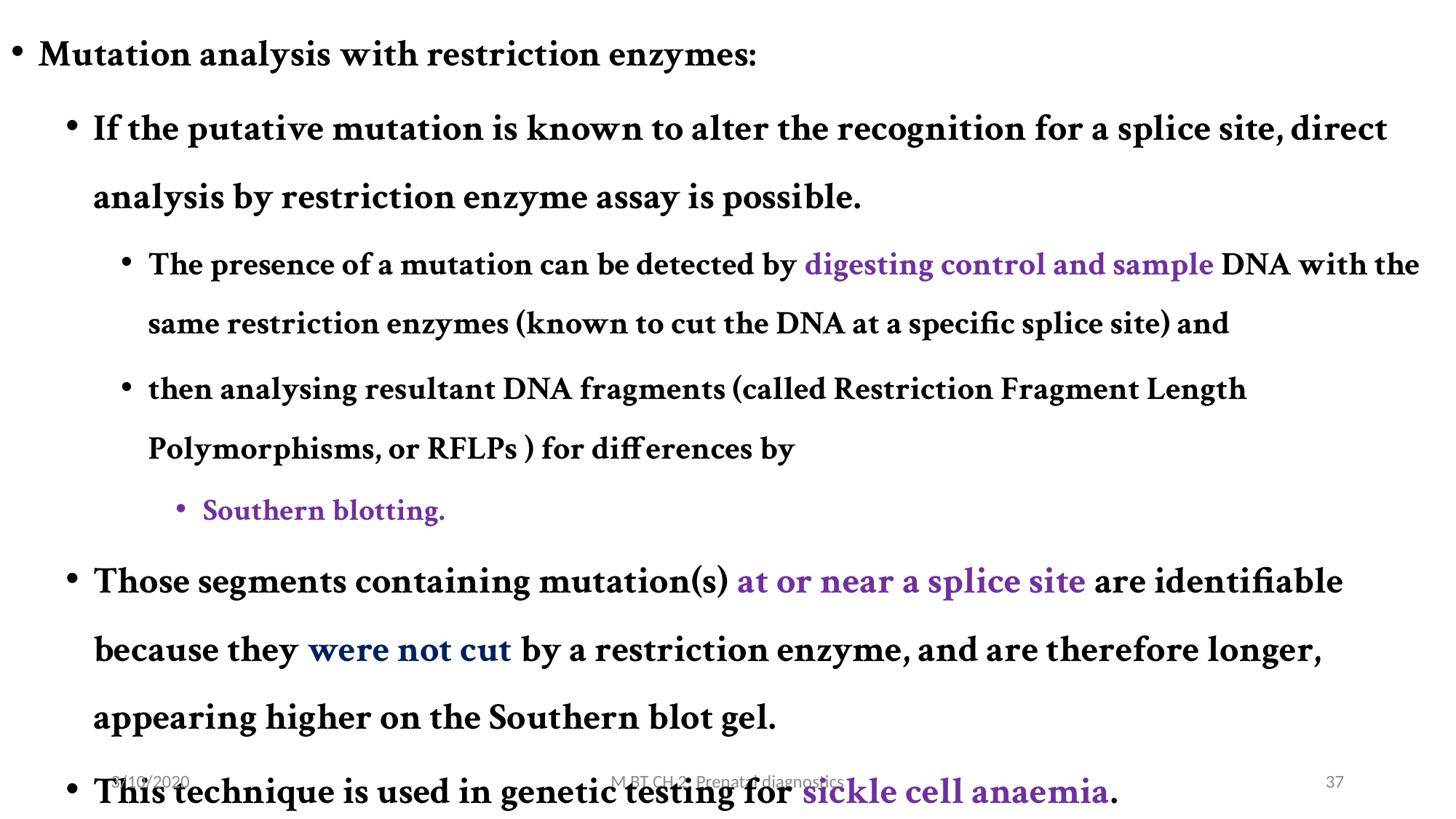

Mutation analysis with restriction enzymes:
If the putative mutation is known to alter the recognition for a splice site, direct analysis by restriction enzyme assay is possible.
The presence of a mutation can be detected by digesting control and sample DNA with the same restriction enzymes (known to cut the DNA at a specific splice site) and
then analysing resultant DNA fragments (called Restriction Fragment Length Polymorphisms, or RFLPs ) for differences by
Southern blotting.
Those segments containing mutation(s) at or near a splice site are identifiable because they were not cut by a restriction enzyme, and are therefore longer, appearing higher on the Southern blot gel.
This technique is used in genetic testing for sickle cell anaemia.

3/10/2020
M BT CH 2: Prenatal diagnostics
37